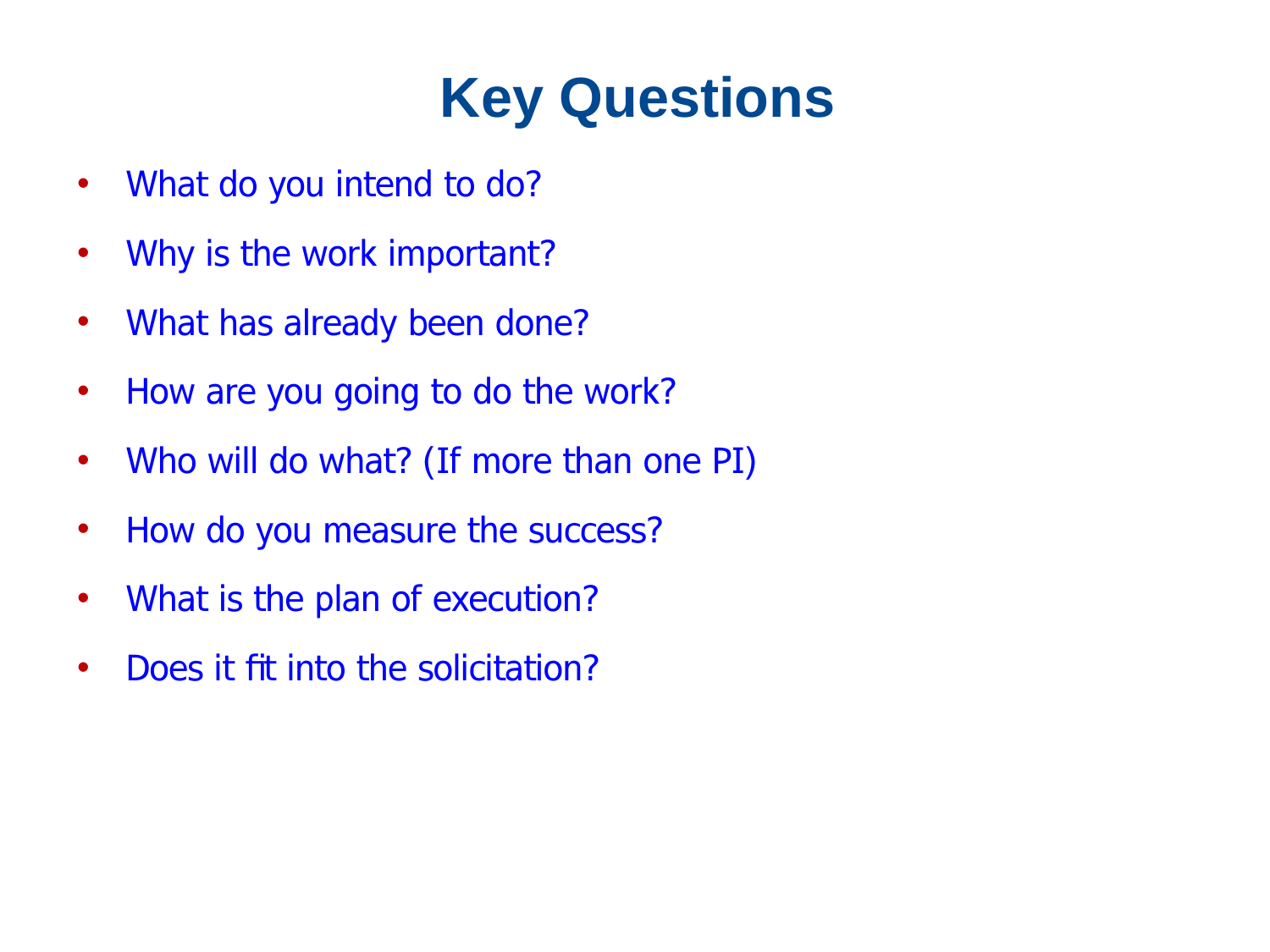

# Key Questions
What do you intend to do?
Why is the work important?
What has already been done?
How are you going to do the work?
Who will do what? (If more than one PI)
How do you measure the success?
What is the plan of execution?
Does it fit into the solicitation?